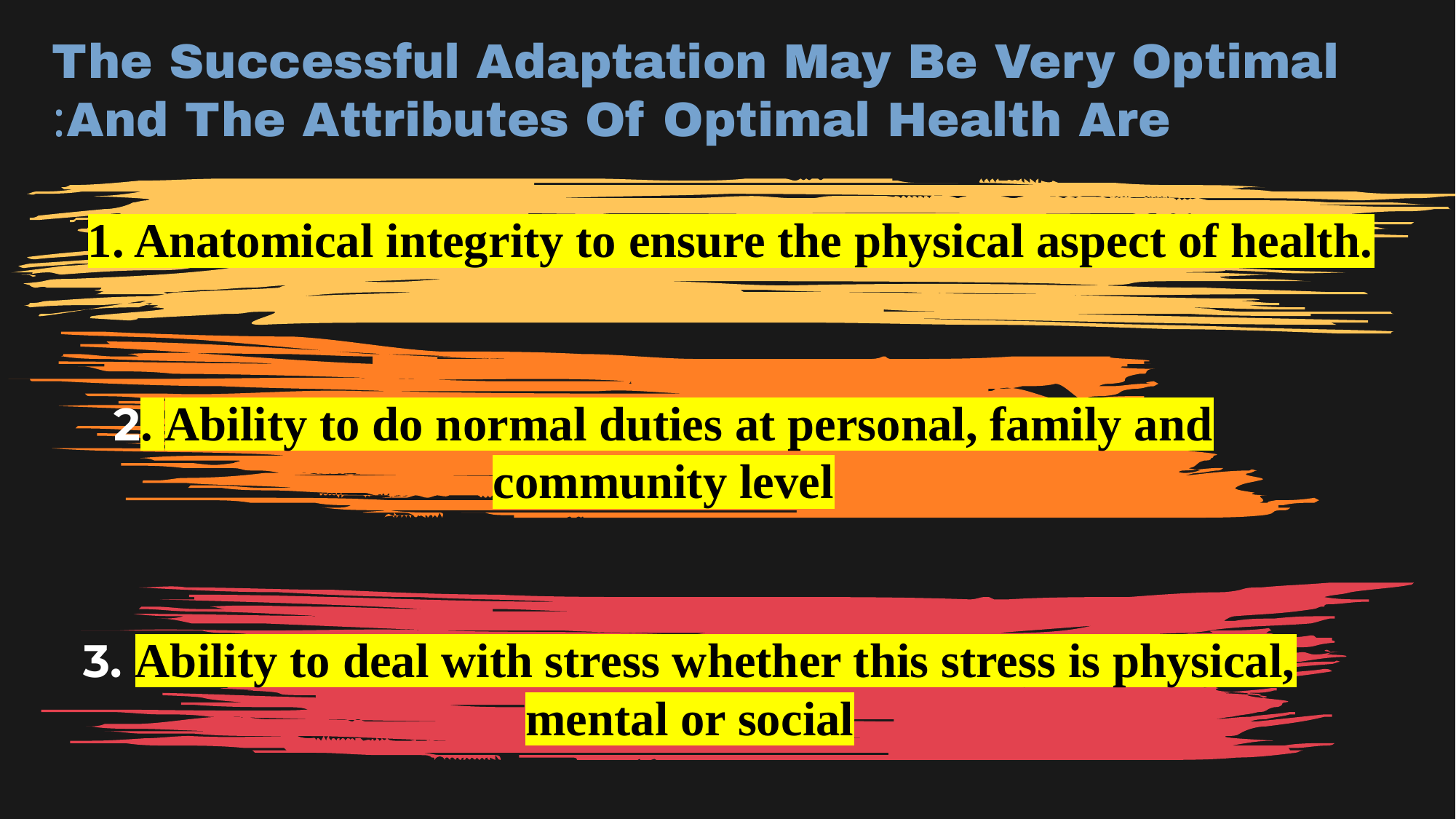

The Successful Adaptation May Be Very Optimal And The Attributes Of Optimal Health Are:

1. Anatomical integrity to ensure the physical aspect of health.

2. Ability to do normal duties at personal, family and community level

3. Ability to deal with stress whether this stress is physical, mental or social